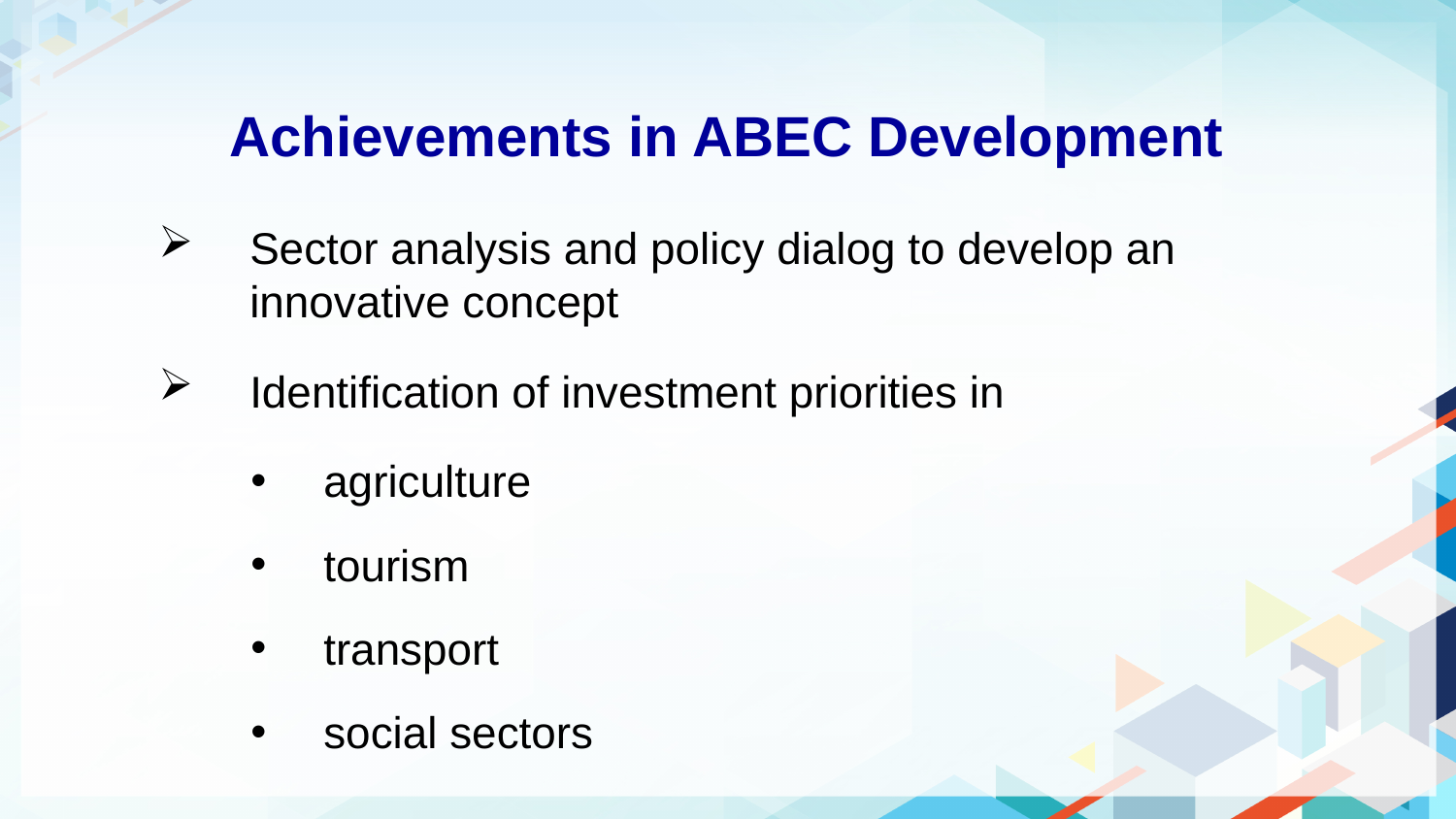

Achievements in ABEC Development
Sector analysis and policy dialog to develop an innovative concept
Identification of investment priorities in
agriculture
tourism
transport
social sectors